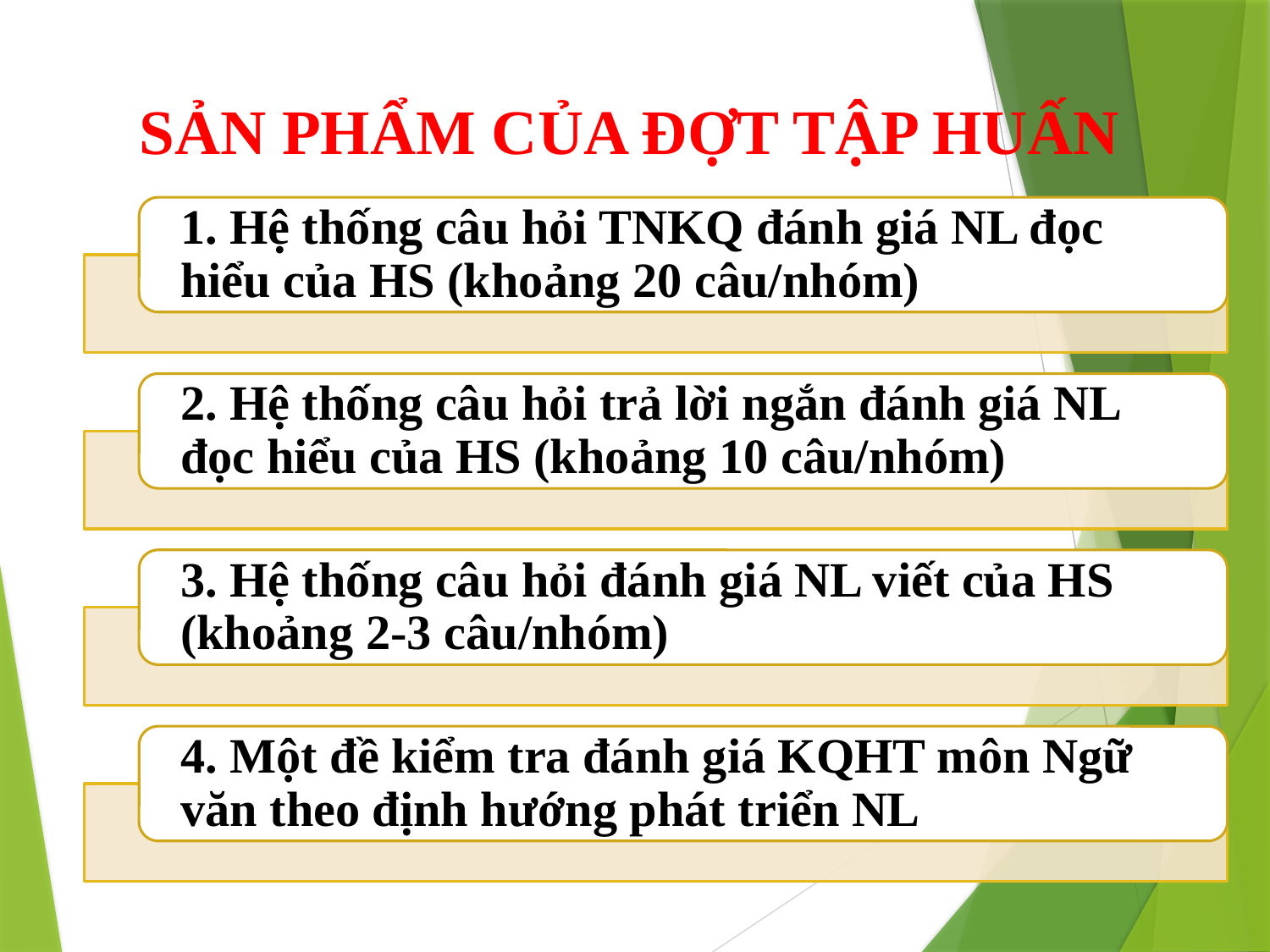

# SẢN PHẨM CỦA ĐỢT TẬP HUẤN
1. Hệ thống câu hỏi TNKQ đánh giá NL đọc hiểu của HS (khoảng 20 câu/nhóm)
2. Hệ thống câu hỏi trả lời ngắn đánh giá NL đọc hiểu của HS (khoảng 10 câu/nhóm)
3. Hệ thống câu hỏi đánh giá NL viết của HS (khoảng 2-3 câu/nhóm)
4. Một đề kiểm tra đánh giá KQHT môn Ngữ văn theo định hướng phát triển NL